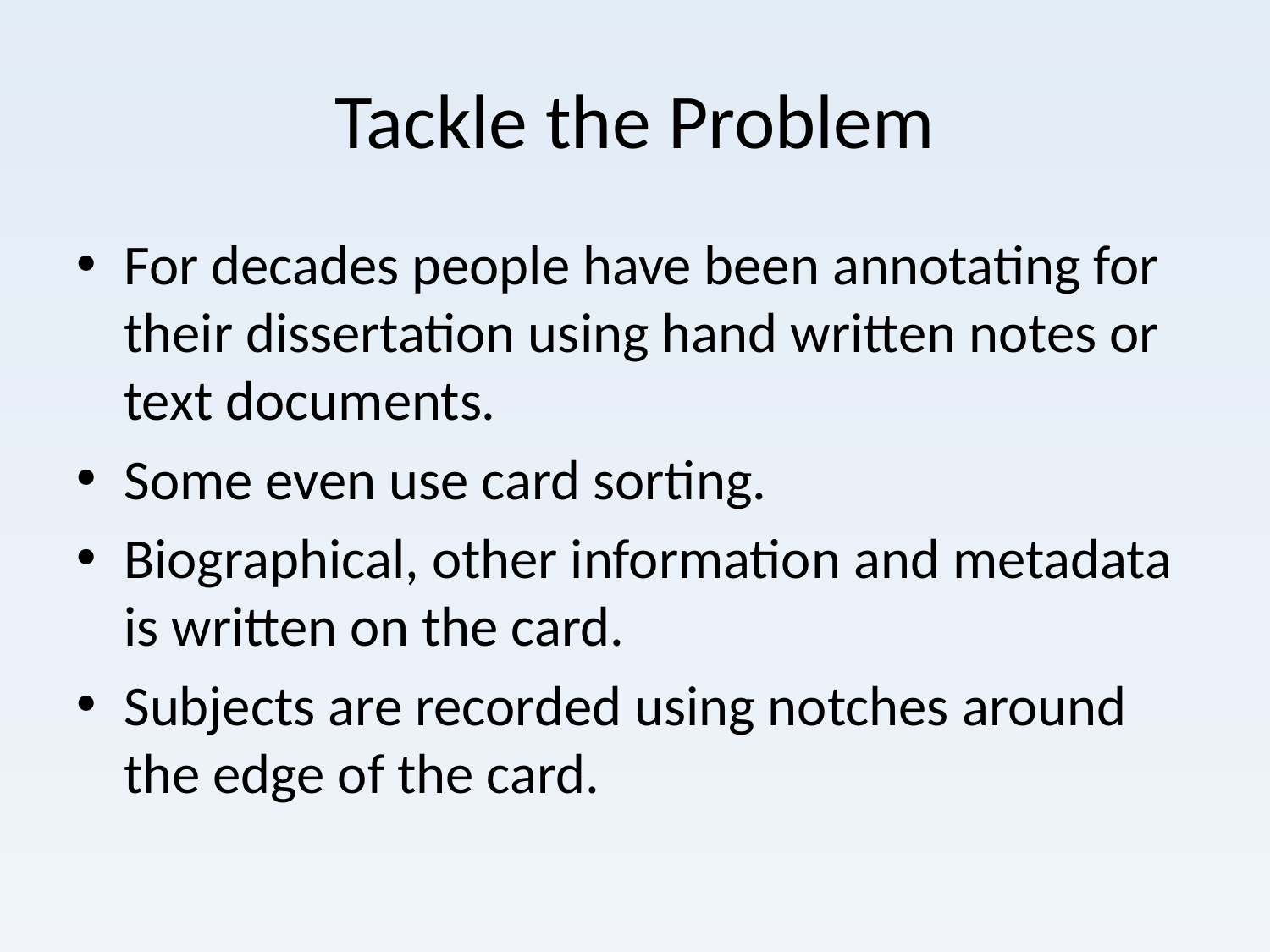

# Tackle the Problem
For decades people have been annotating for their dissertation using hand written notes or text documents.
Some even use card sorting.
Biographical, other information and metadata is written on the card.
Subjects are recorded using notches around the edge of the card.